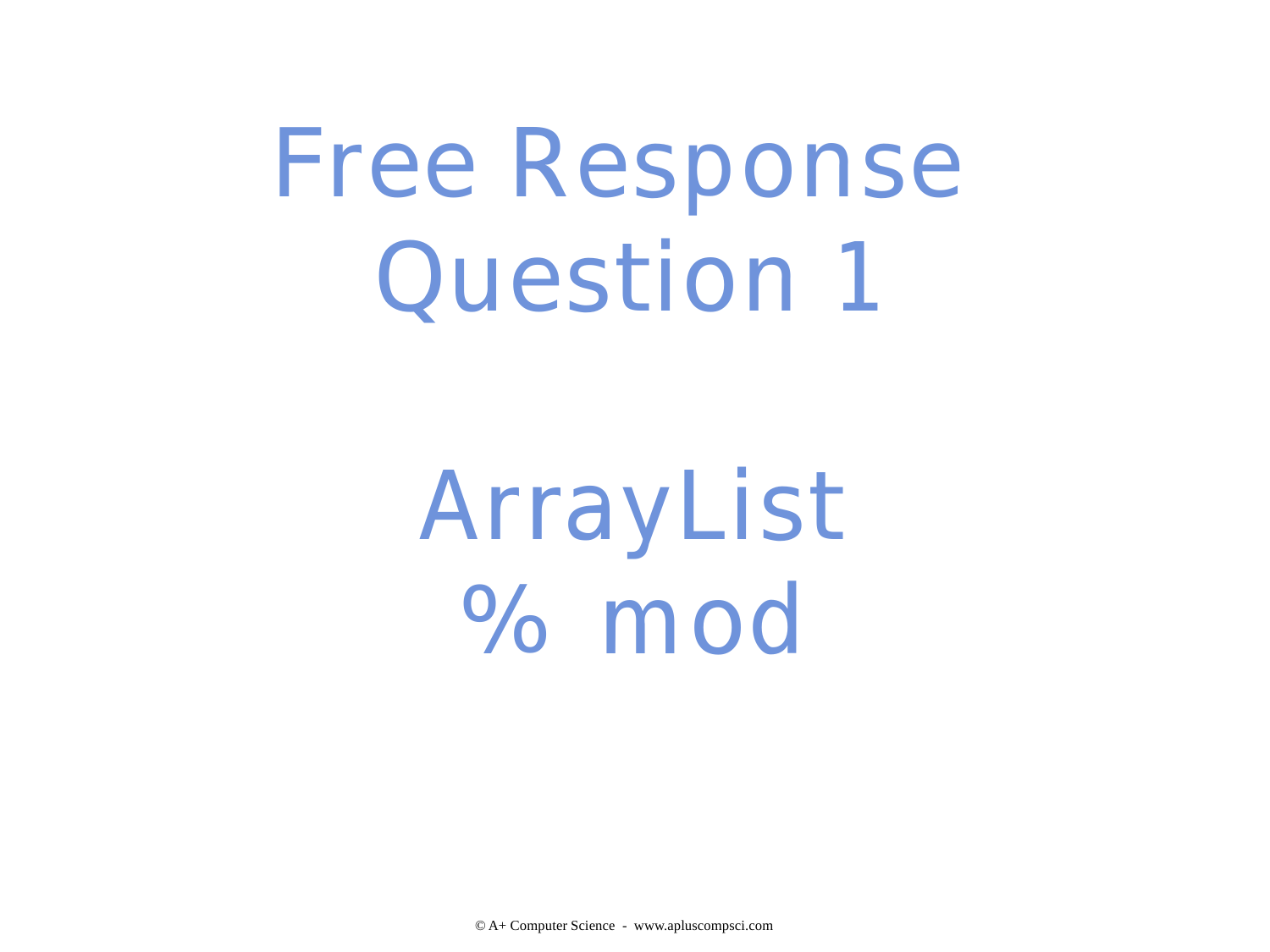

Free Response
Question 1

ArrayList
% mod

© A+ Computer Science  -  www.apluscompsci.com

© A+ Computer Science  -  www.apluscompsci.com